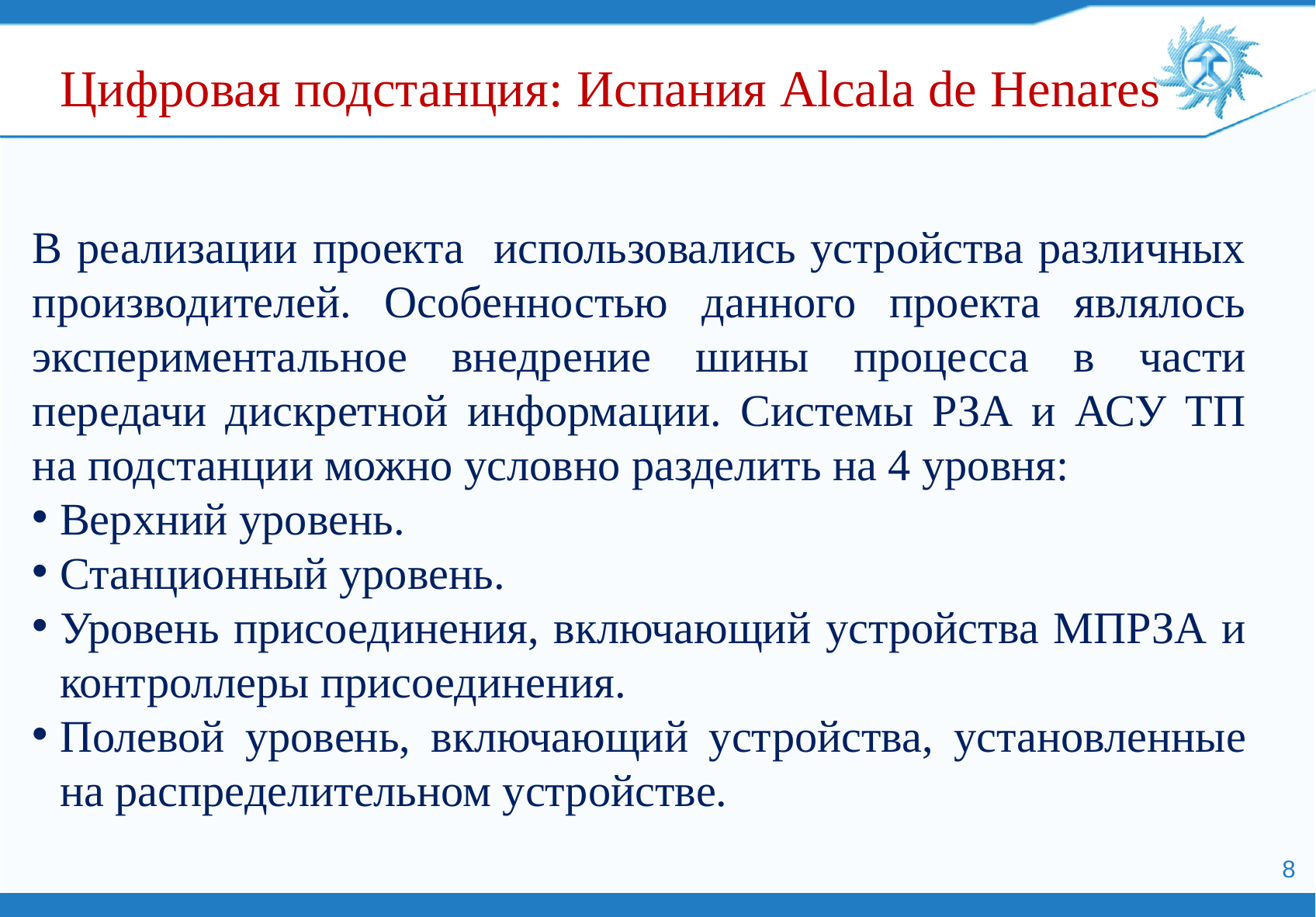

Цифровая подстанция: Испания Alcala de Henares
В реализации проекта  использовались устройства различных производителей. Особенностью данного проекта являлось экспериментальное внедрение шины процесса в части передачи дискретной информации. Системы РЗА и АСУ ТП на подстанции можно условно разделить на 4 уровня:
Верхний уровень.
Станционный уровень.
Уровень присоединения, включающий устройства МПРЗА и контроллеры присоединения.
Полевой уровень, включающий устройства, установленные на распределительном устройстве.
8